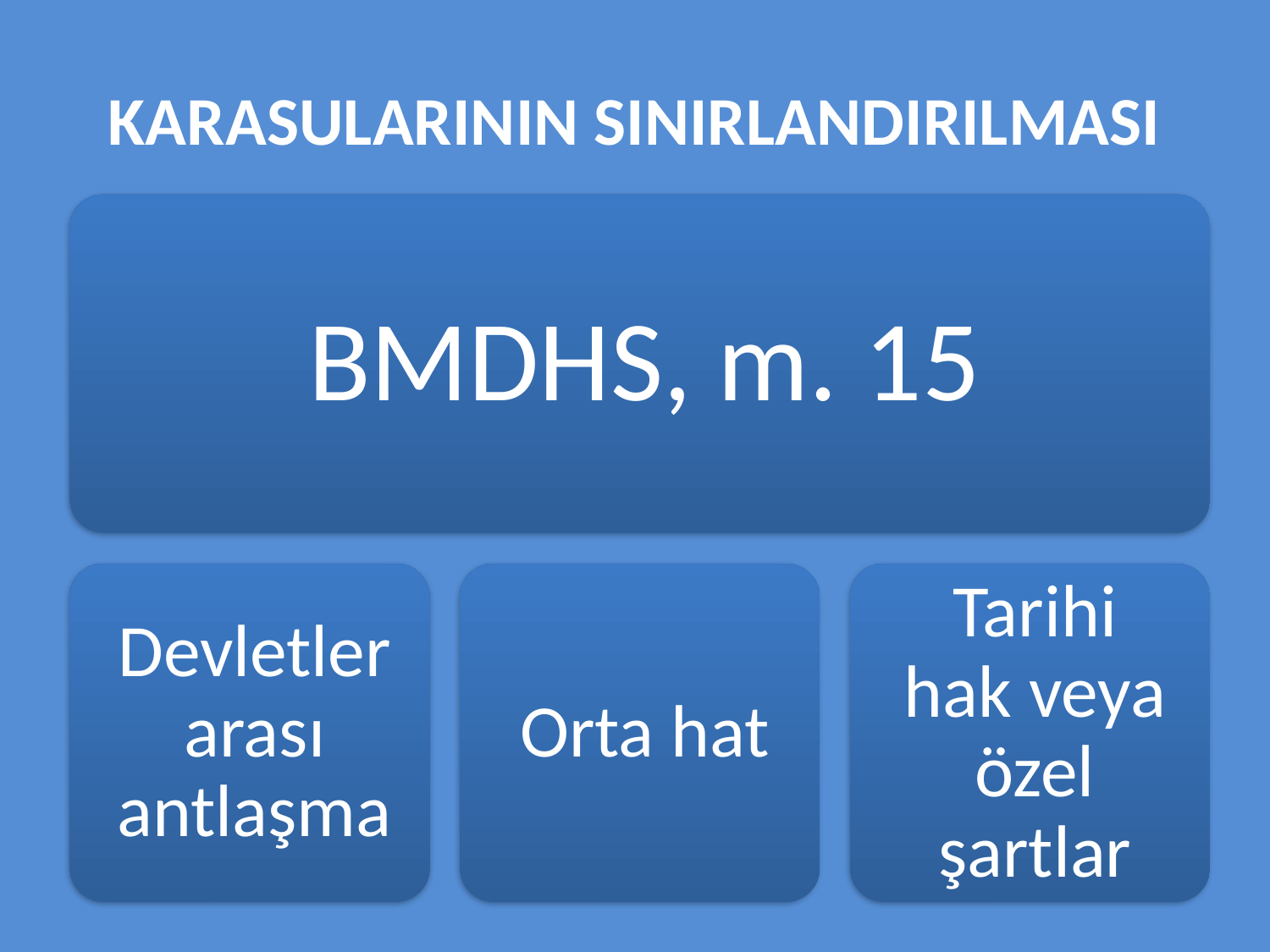

# KARASULARININ SINIRLANDIRILMASI
BMDHS, m. 15
Devletler arası antlaşma
Orta hat
Tarihi hak veya özel şartlar